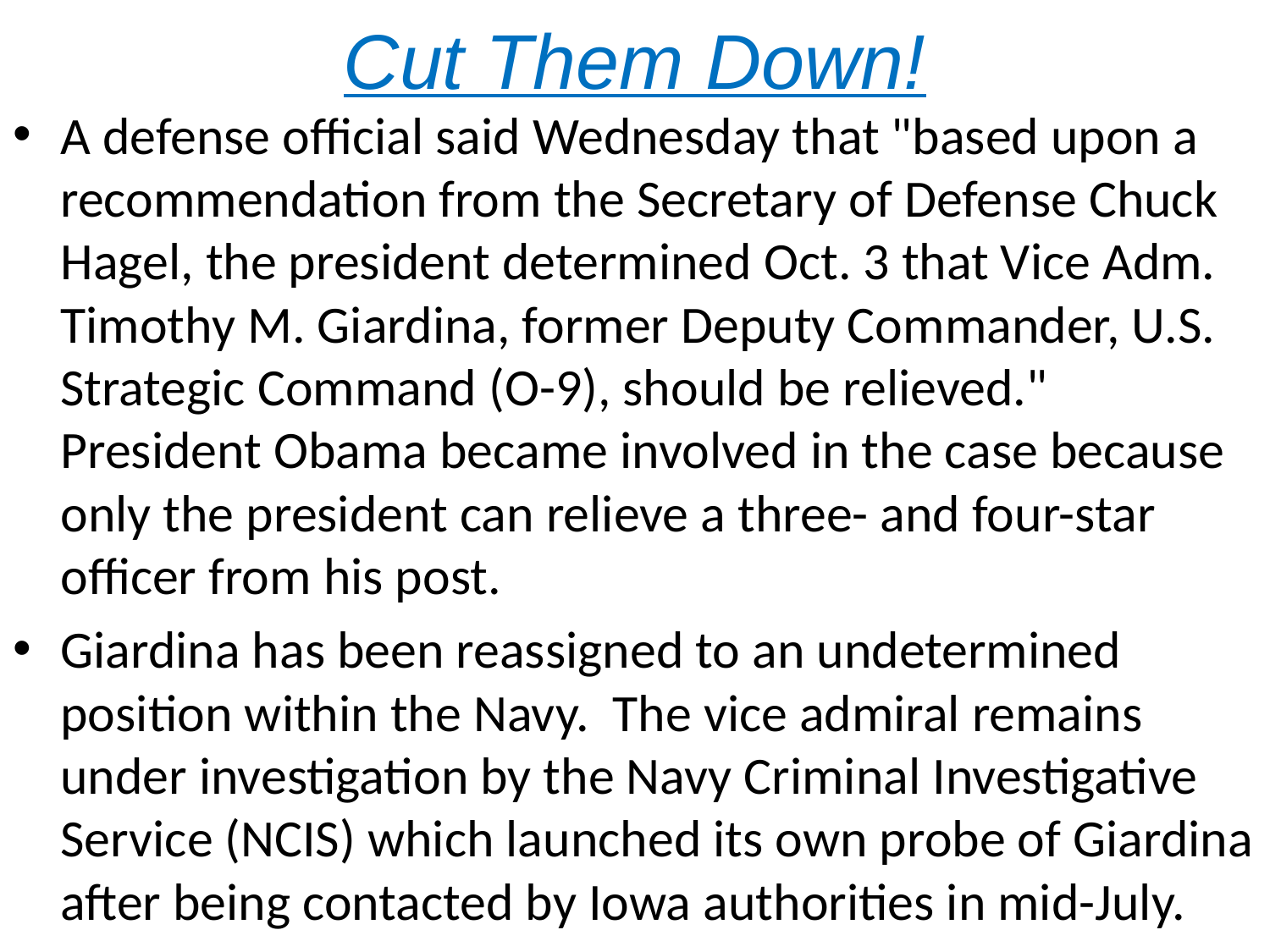

# Cut Them Down!
A defense official said Wednesday that "based upon a recommendation from the Secretary of Defense Chuck Hagel, the president determined Oct. 3 that Vice Adm. Timothy M. Giardina, former Deputy Commander, U.S. Strategic Command (O-9), should be relieved."  President Obama became involved in the case because only the president can relieve a three- and four-star officer from his post.
Giardina has been reassigned to an undetermined position within the Navy.  The vice admiral remains under investigation by the Navy Criminal Investigative Service (NCIS) which launched its own probe of Giardina after being contacted by Iowa authorities in mid-July.